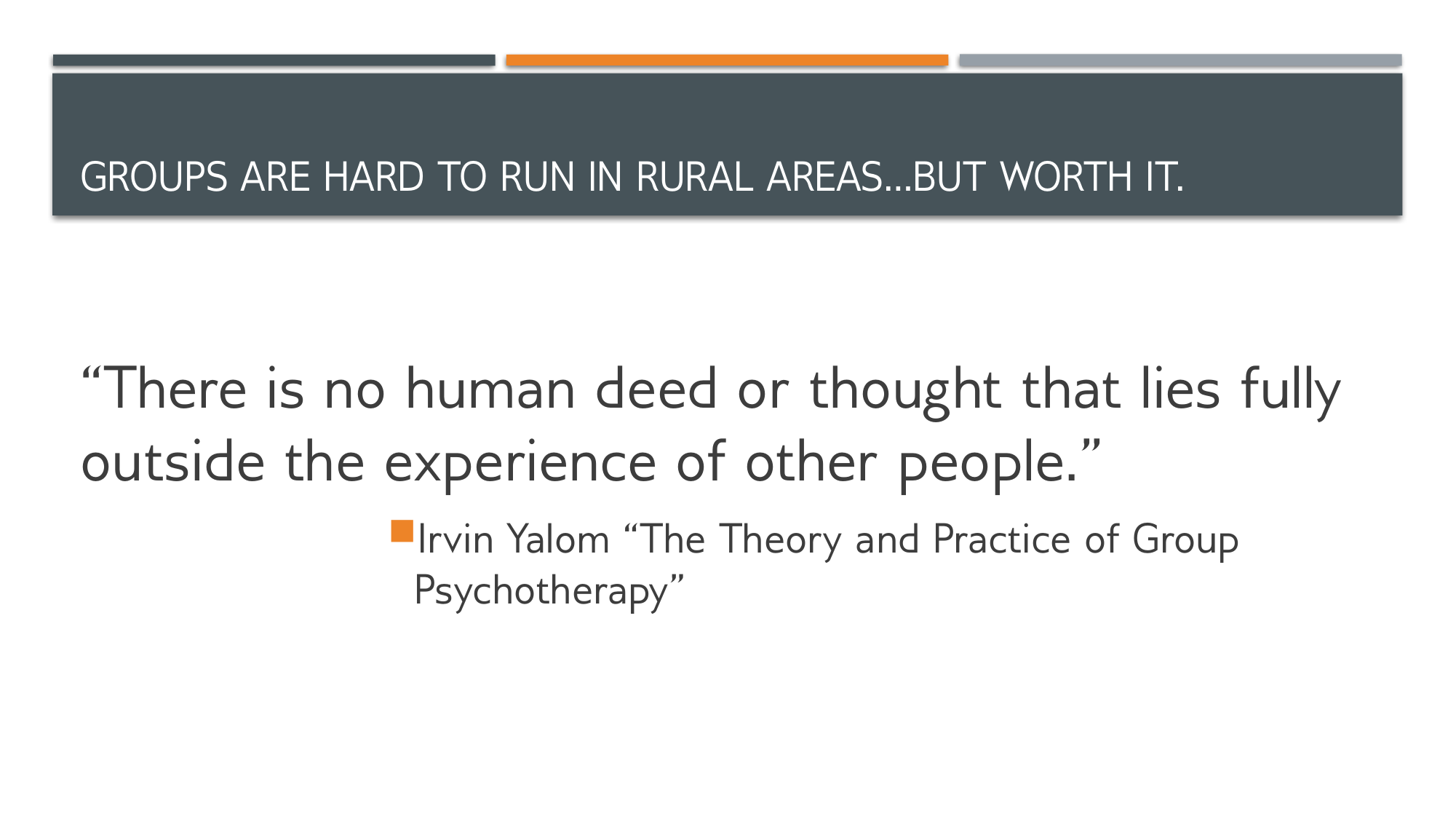

# Groups are hard to run in rural areas…but worth it.
“There is no human deed or thought that lies fully outside the experience of other people.”
Irvin Yalom “The Theory and Practice of Group Psychotherapy”